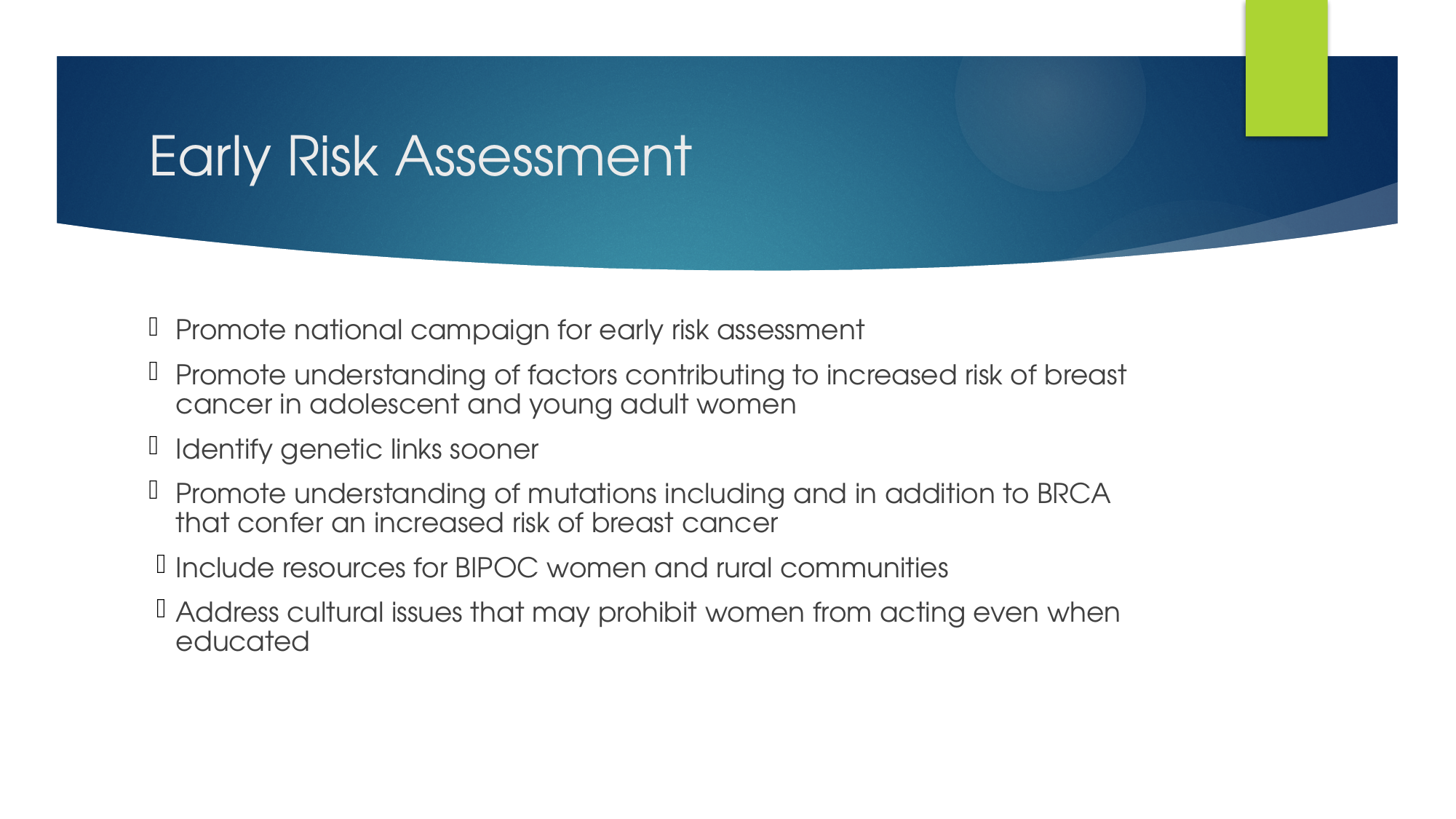

# Early Risk Assessment
Promote national campaign for early risk assessment
Promote understanding of factors contributing to increased risk of breast cancer in adolescent and young adult women
Identify genetic links sooner
Promote understanding of mutations including and in addition to BRCA that confer an increased risk of breast cancer
Include resources for BIPOC women and rural communities
Address cultural issues that may prohibit women from acting even when educated